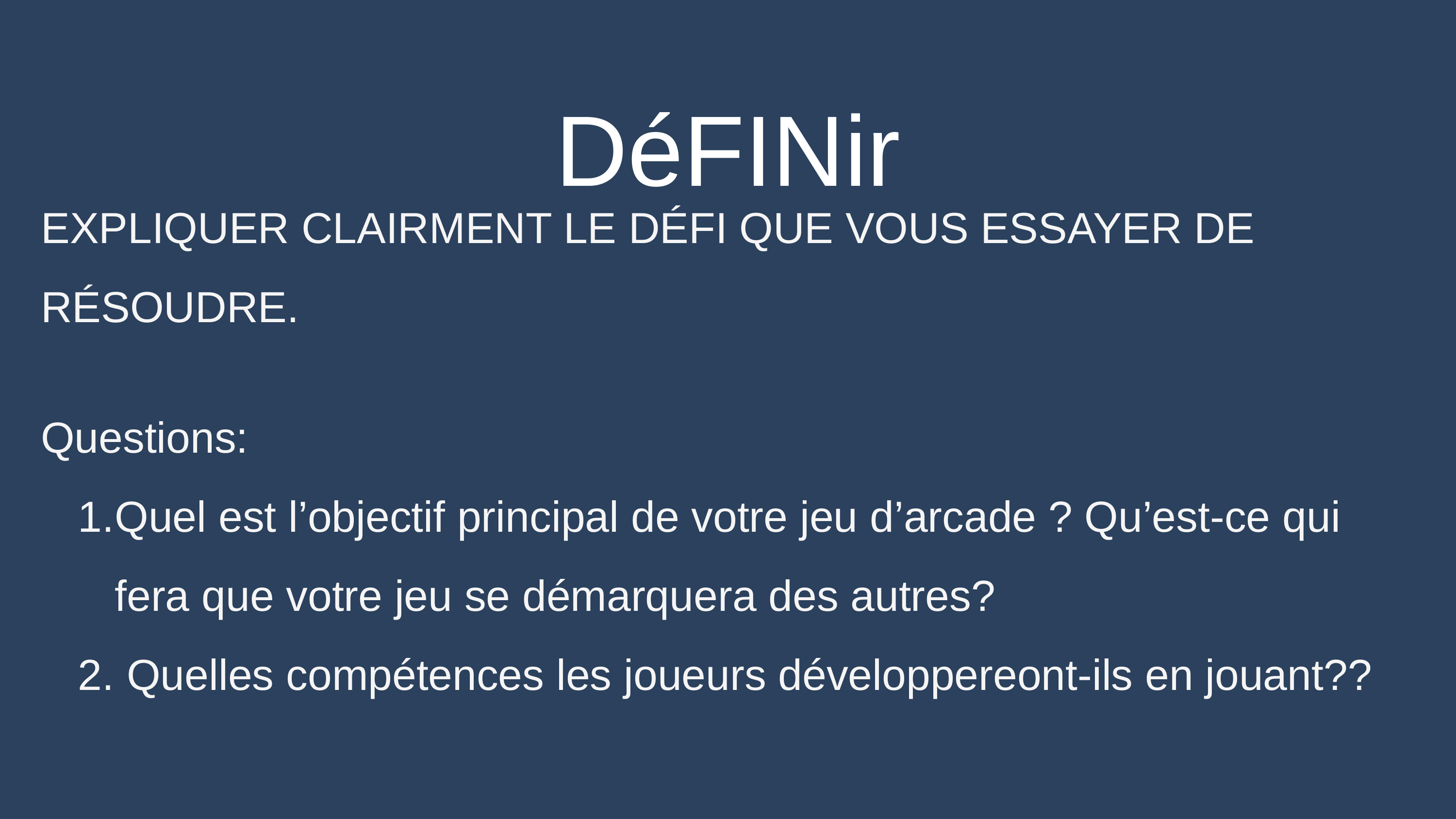

DéFINir
EXPLIQUER CLAIRMENT LE DÉFI QUE VOUS ESSAYER DE RÉSOUDRE.

Questions:
Quel est l’objectif principal de votre jeu d’arcade ? Qu’est-ce qui fera que votre jeu se démarquera des autres?
 Quelles compétences les joueurs développereont-ils en jouant??